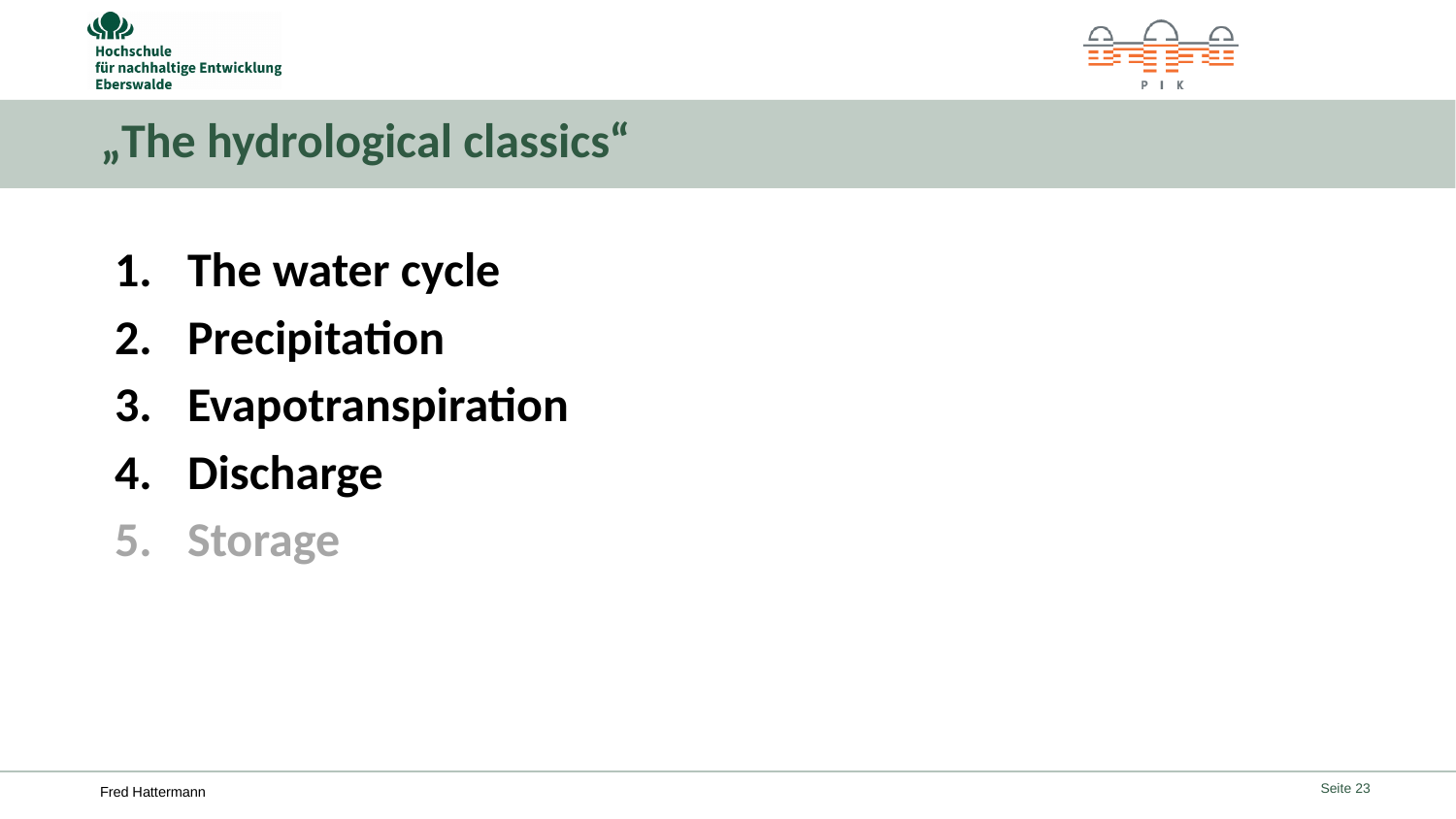

# „The hydrological classics“
The water cycle
Precipitation
Evapotranspiration
Discharge
Storage
Seite 23